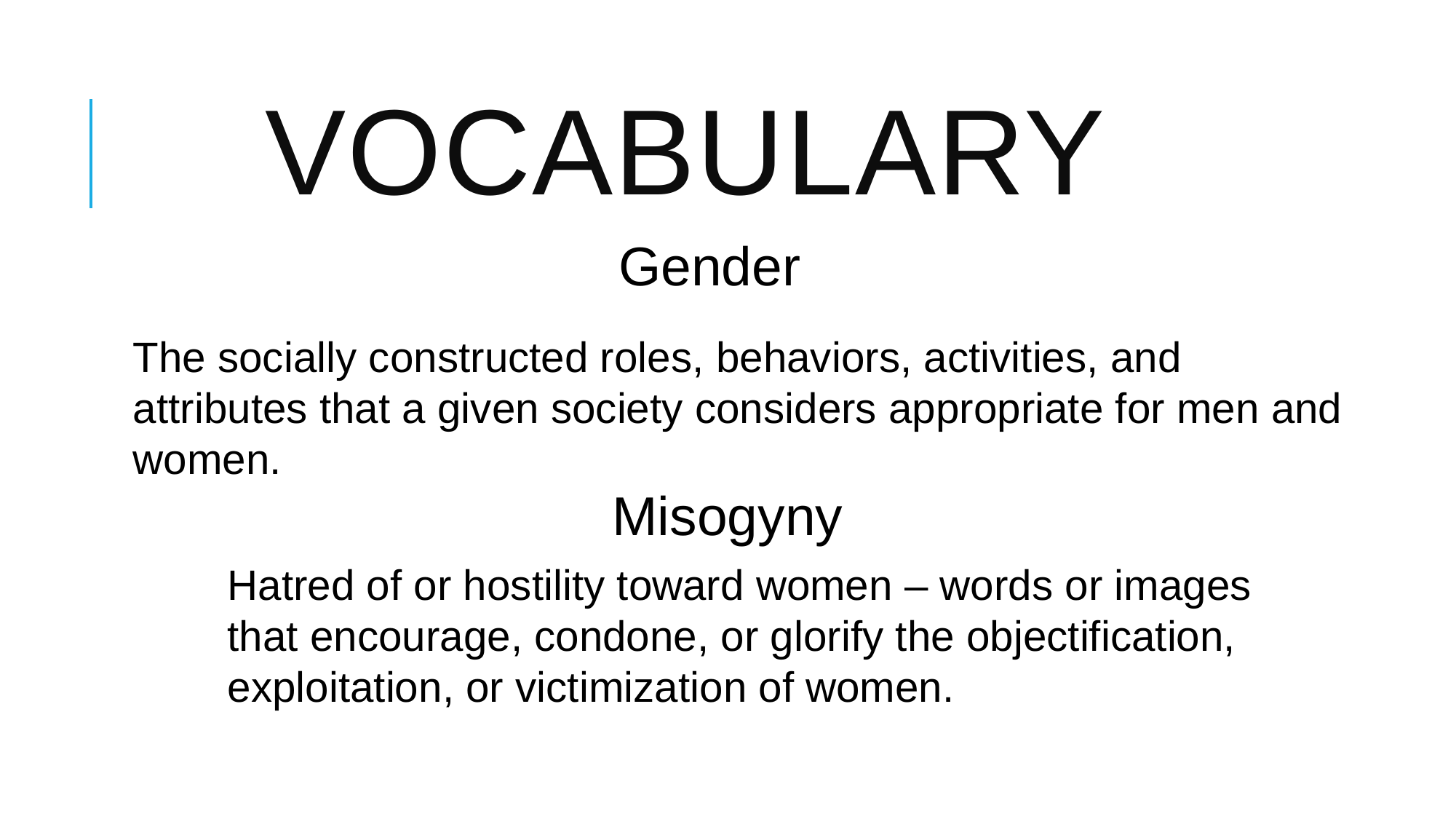

# VOCABULARY
Gender
The socially constructed roles, behaviors, activities, and attributes that a given society considers appropriate for men and women.
Misogyny
Hatred of or hostility toward women – words or images that encourage, condone, or glorify the objectification, exploitation, or victimization of women.